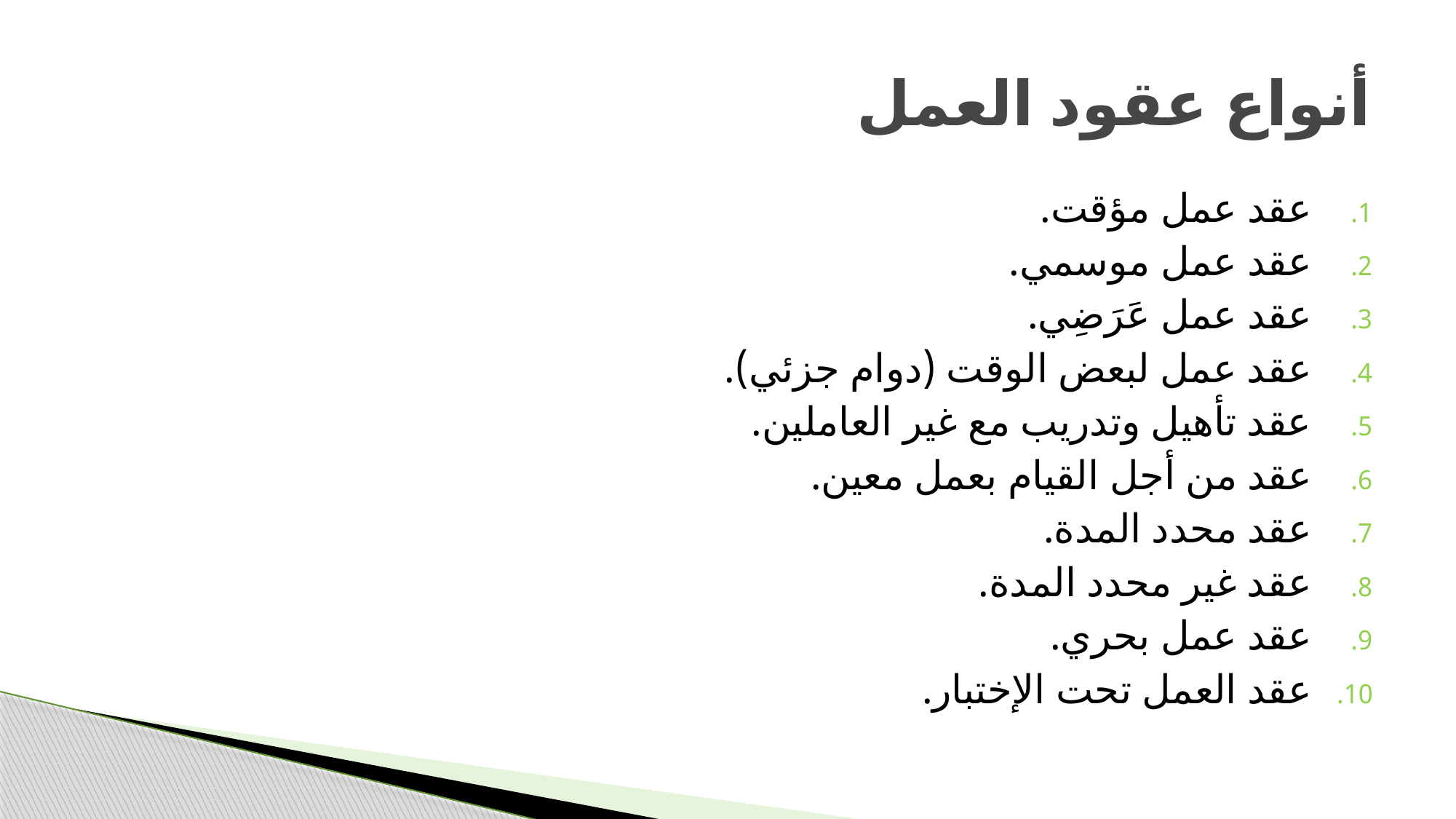

# أنواع عقود العمل
عقد عمل مؤقت.
عقد عمل موسمي.
عقد عمل عَرَضِي.
عقد عمل لبعض الوقت (دوام جزئي).
عقد تأهيل وتدريب مع غير العاملين.
عقد من أجل القيام بعمل معين.
عقد محدد المدة.
عقد غير محدد المدة.
عقد عمل بحري.
عقد العمل تحت الإختبار.